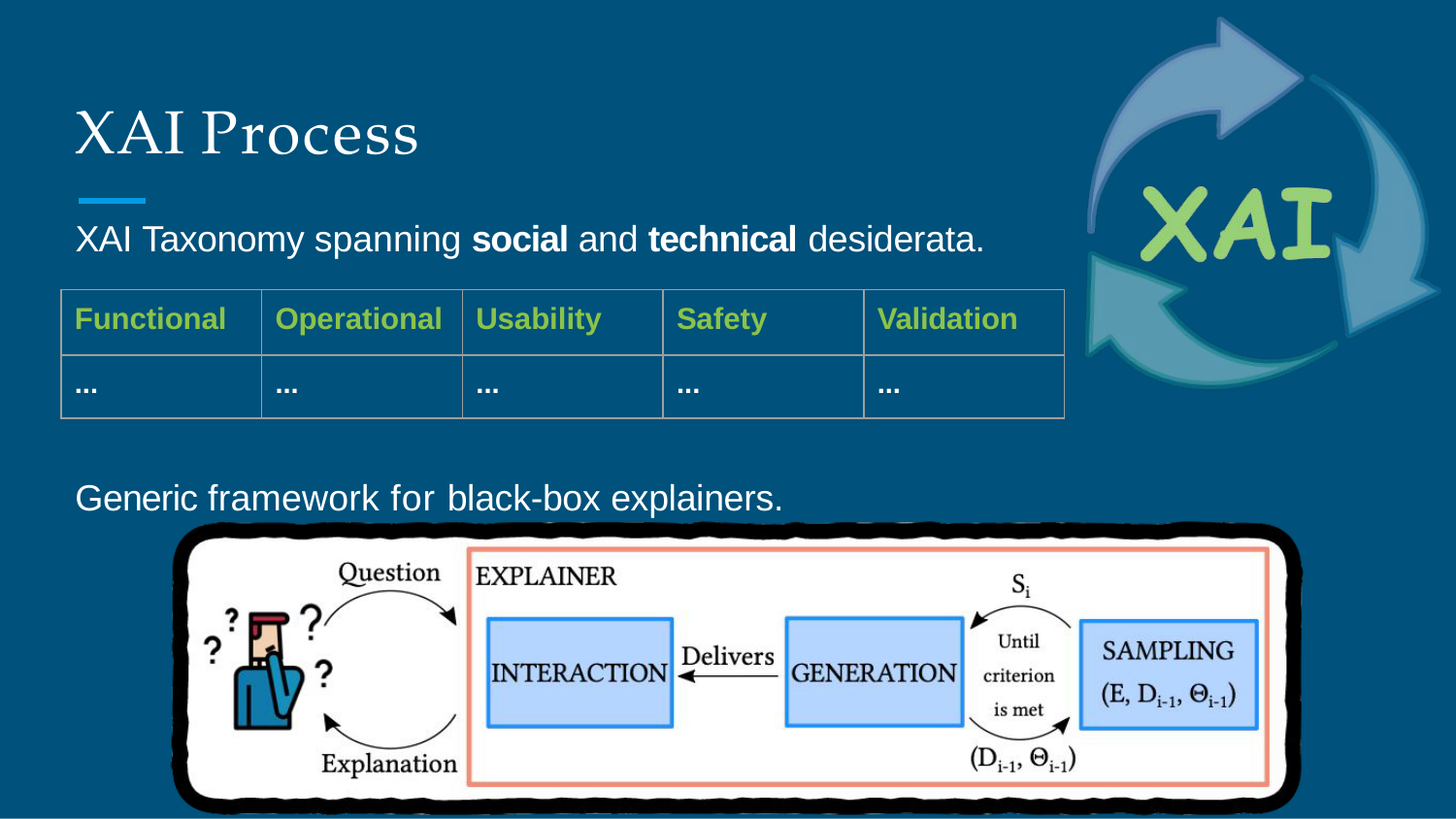

# XAI Process
XAI Taxonomy spanning social and technical desiderata.
| Functional | Operational | Usability | Safety | Validation |
| --- | --- | --- | --- | --- |
| ... | ... | ... | ... | ... |
Generic framework for black-box explainers.